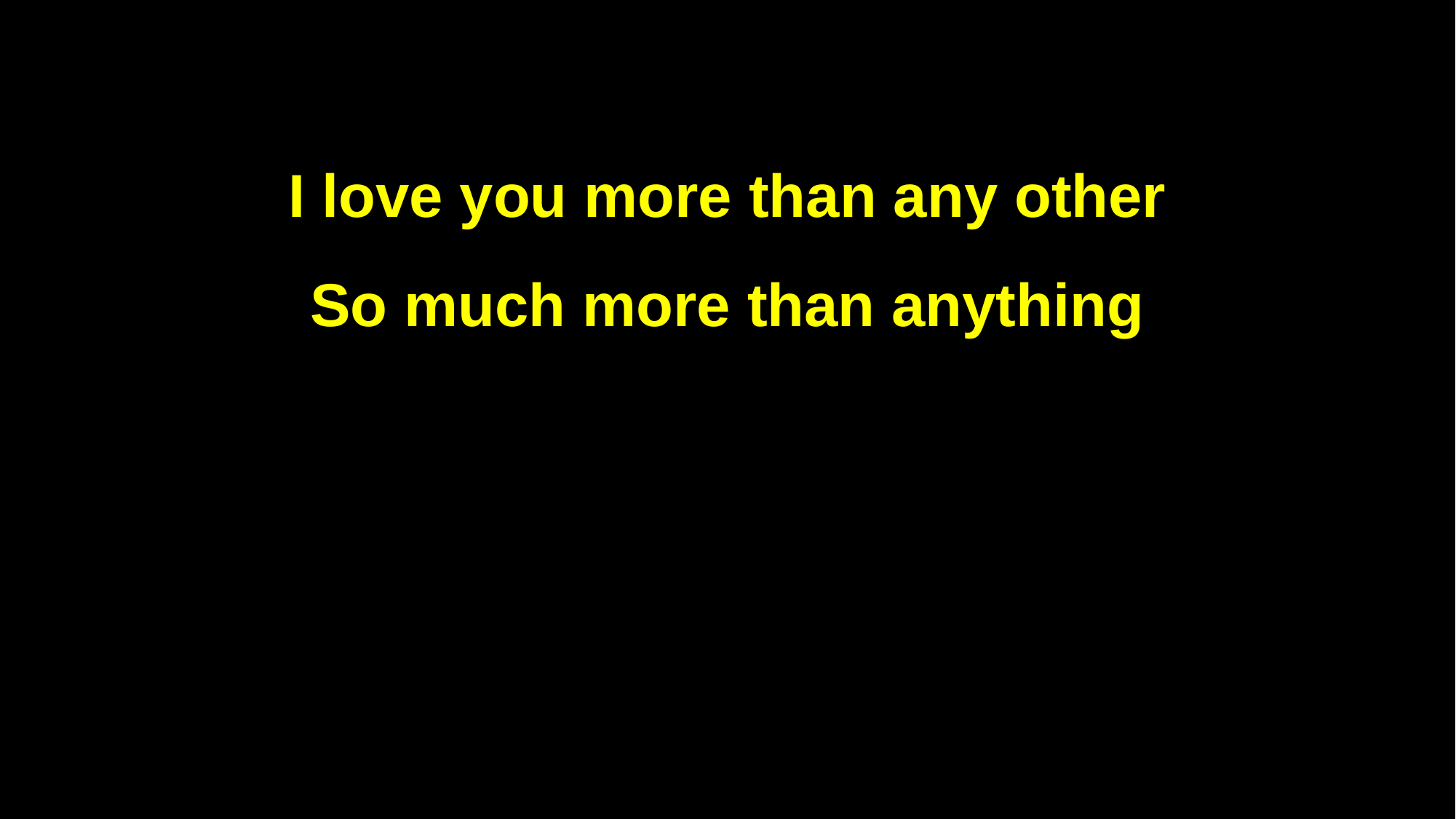

I love you more than any other
So much more than anything